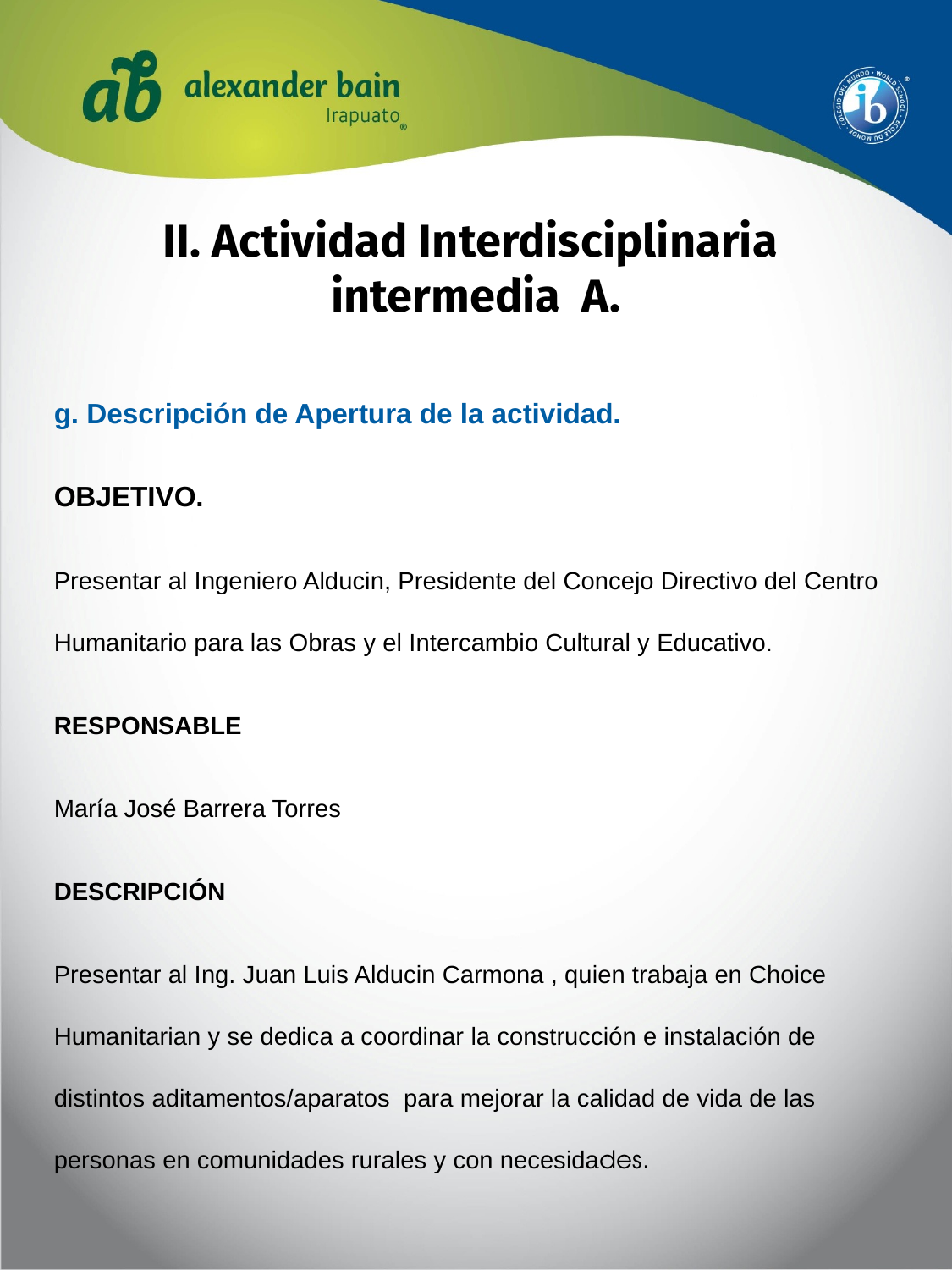

# II. Actividad Interdisciplinaria intermedia  A.
g. Descripción de Apertura de la actividad.
OBJETIVO.
Presentar al Ingeniero Alducin, Presidente del Concejo Directivo del Centro Humanitario para las Obras y el Intercambio Cultural y Educativo.
RESPONSABLE
María José Barrera Torres
DESCRIPCIÓN
Presentar al Ing. Juan Luis Alducin Carmona , quien trabaja en Choice Humanitarian y se dedica a coordinar la construcción e instalación de distintos aditamentos/aparatos  para mejorar la calidad de vida de las personas en comunidades rurales y con necesidades.